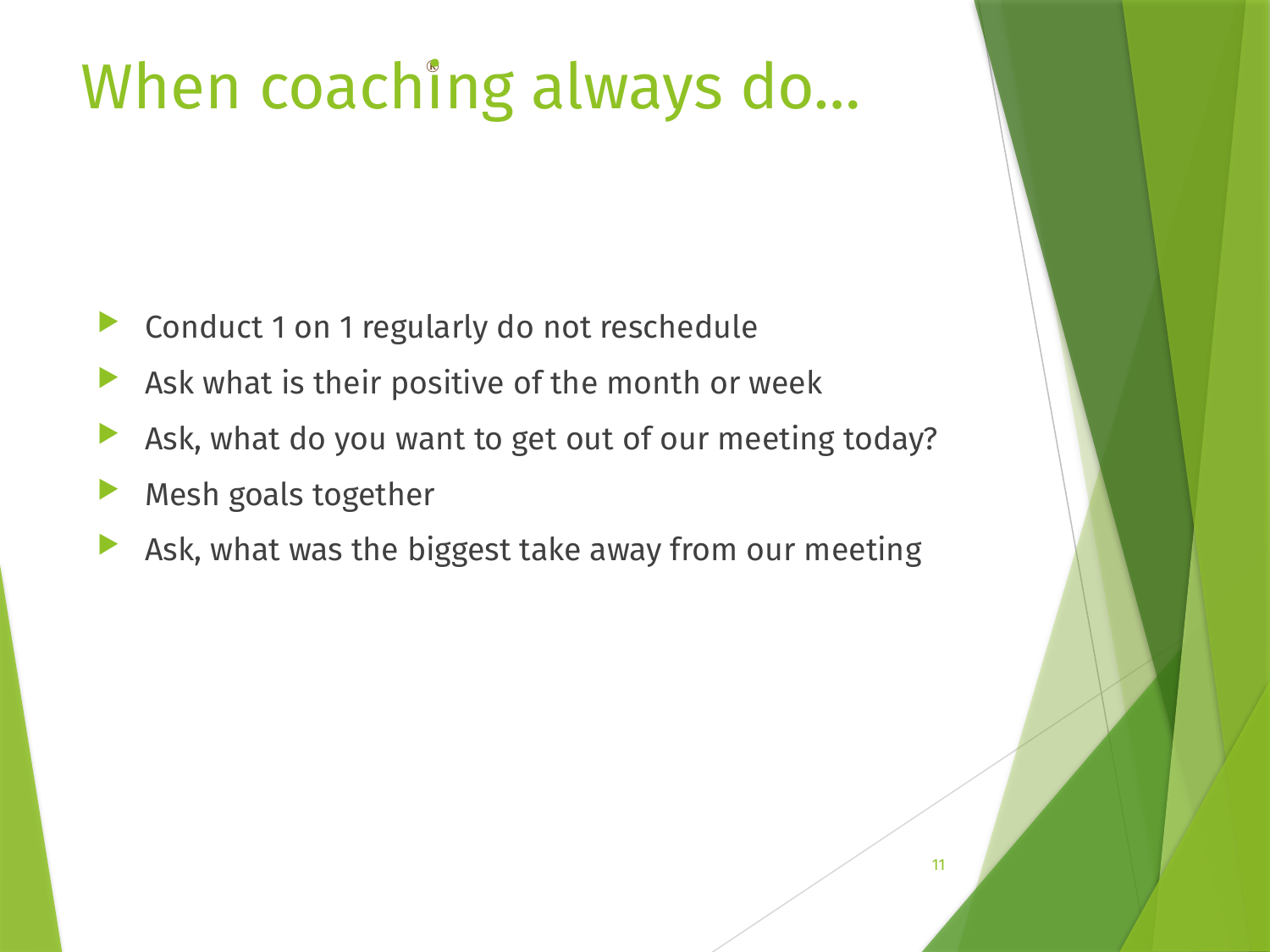

# When coaching always do…
Conduct 1 on 1 regularly do not reschedule
Ask what is their positive of the month or week
Ask, what do you want to get out of our meeting today?
Mesh goals together
Ask, what was the biggest take away from our meeting
 11